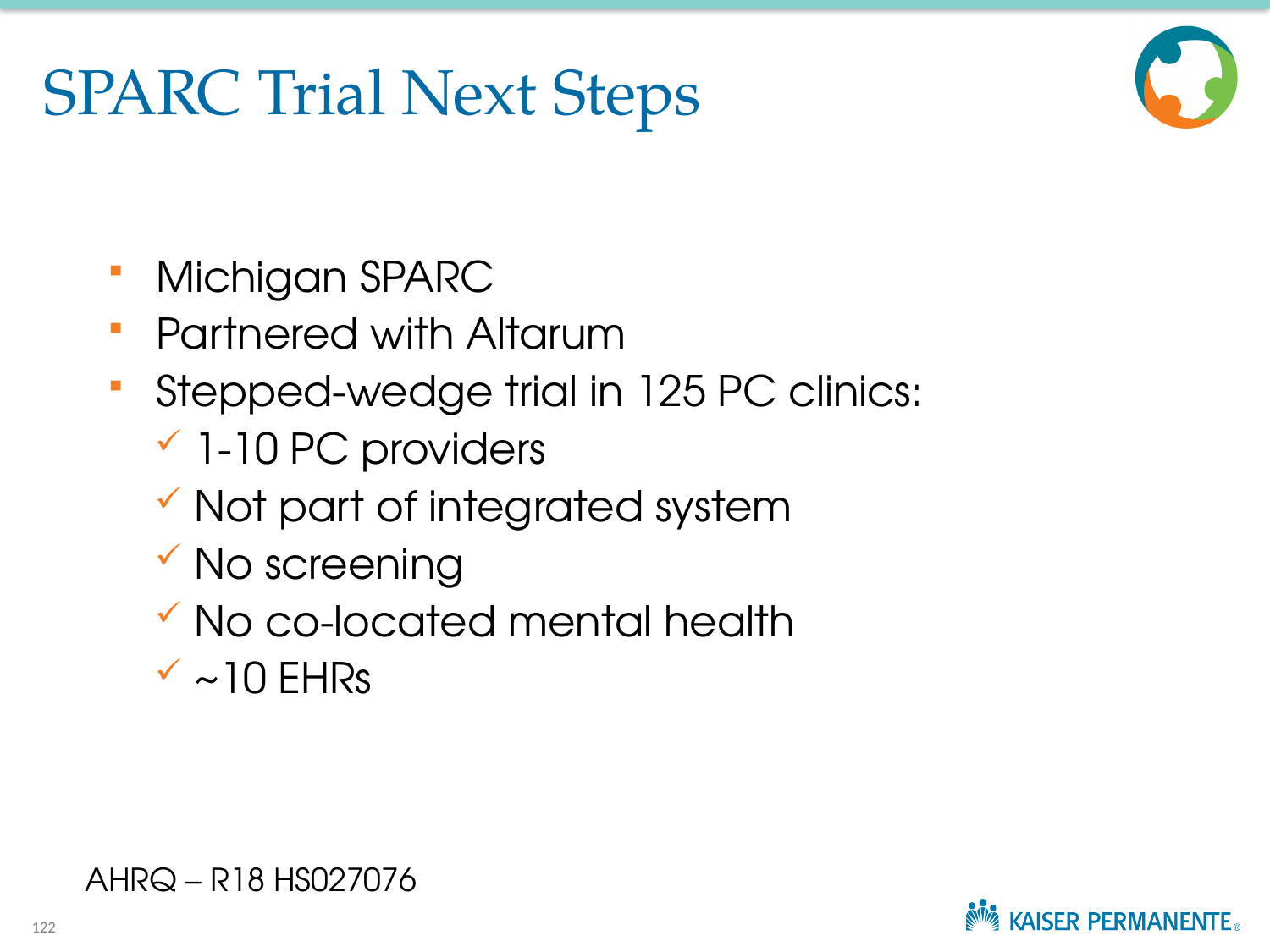

# SPARC Trial Next Steps

Michigan SPARC
Partnered with Altarum
Stepped-wedge trial in 125 PC clinics:
1-10 PC providers
Not part of integrated system
No screening
No co-located mental health
~10 EHRs

AHRQ – R18 HS027076
122